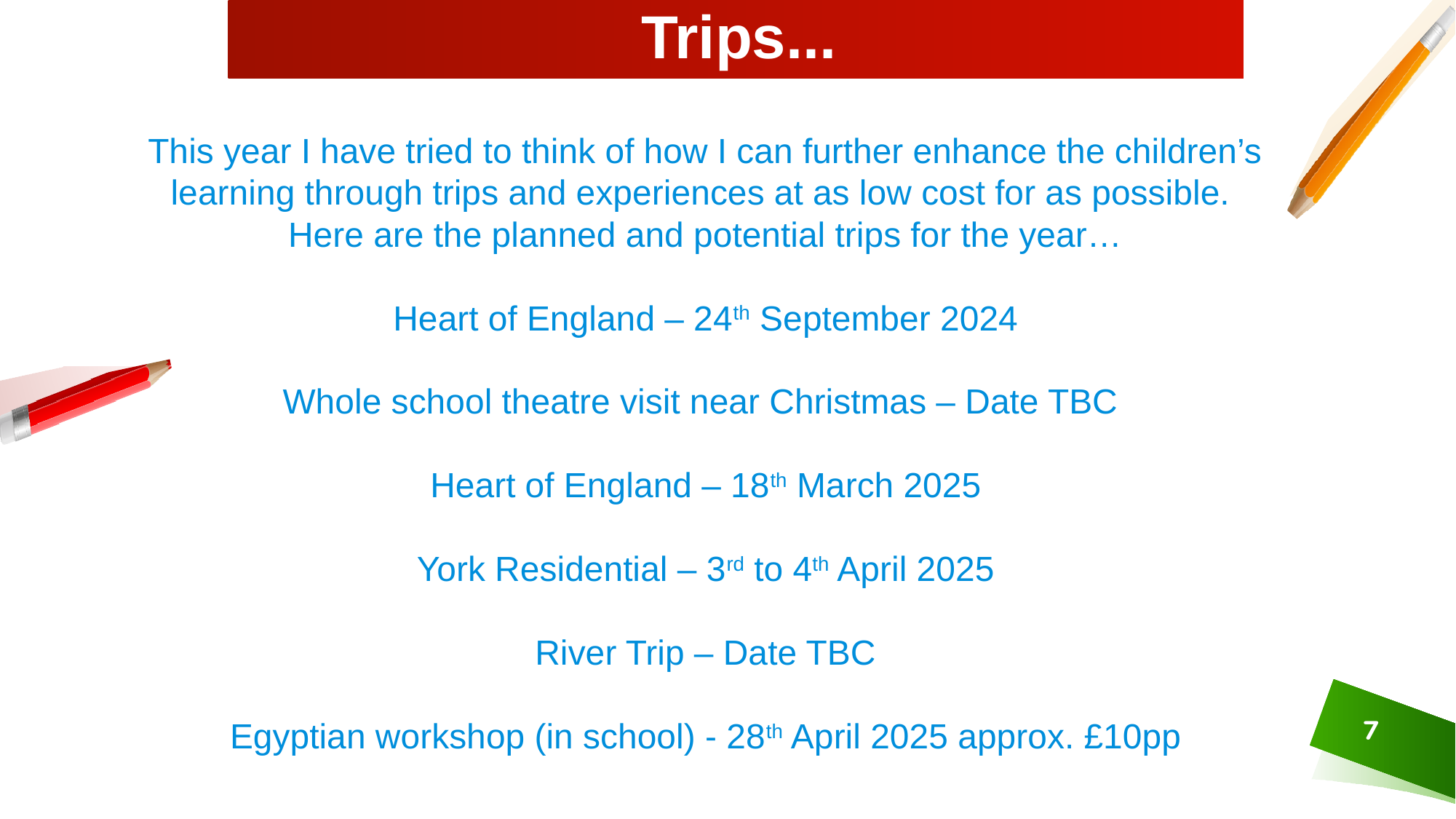

# Trips...
This year I have tried to think of how I can further enhance the children’s learning through trips and experiences at as low cost for as possible.
Here are the planned and potential trips for the year…

Heart of England – 24th September 2024

Whole school theatre visit near Christmas – Date TBC

Heart of England – 18th March 2025

York Residential – 3rd to 4th April 2025

River Trip – Date TBC

Egyptian workshop (in school) - 28th April 2025 approx. £10pp
7